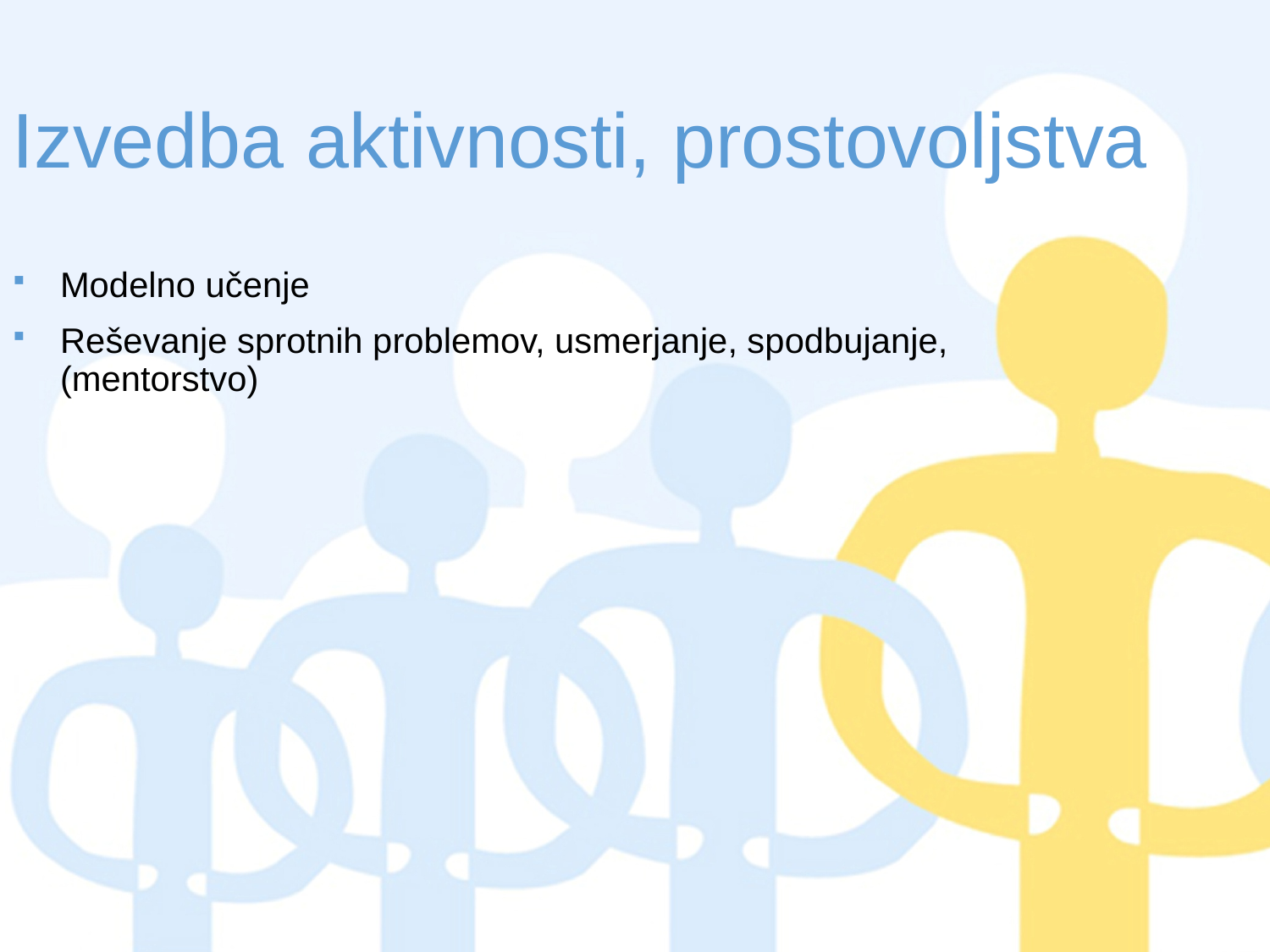

# Izvedba aktivnosti, prostovoljstva
Modelno učenje
Reševanje sprotnih problemov, usmerjanje, spodbujanje, (mentorstvo)